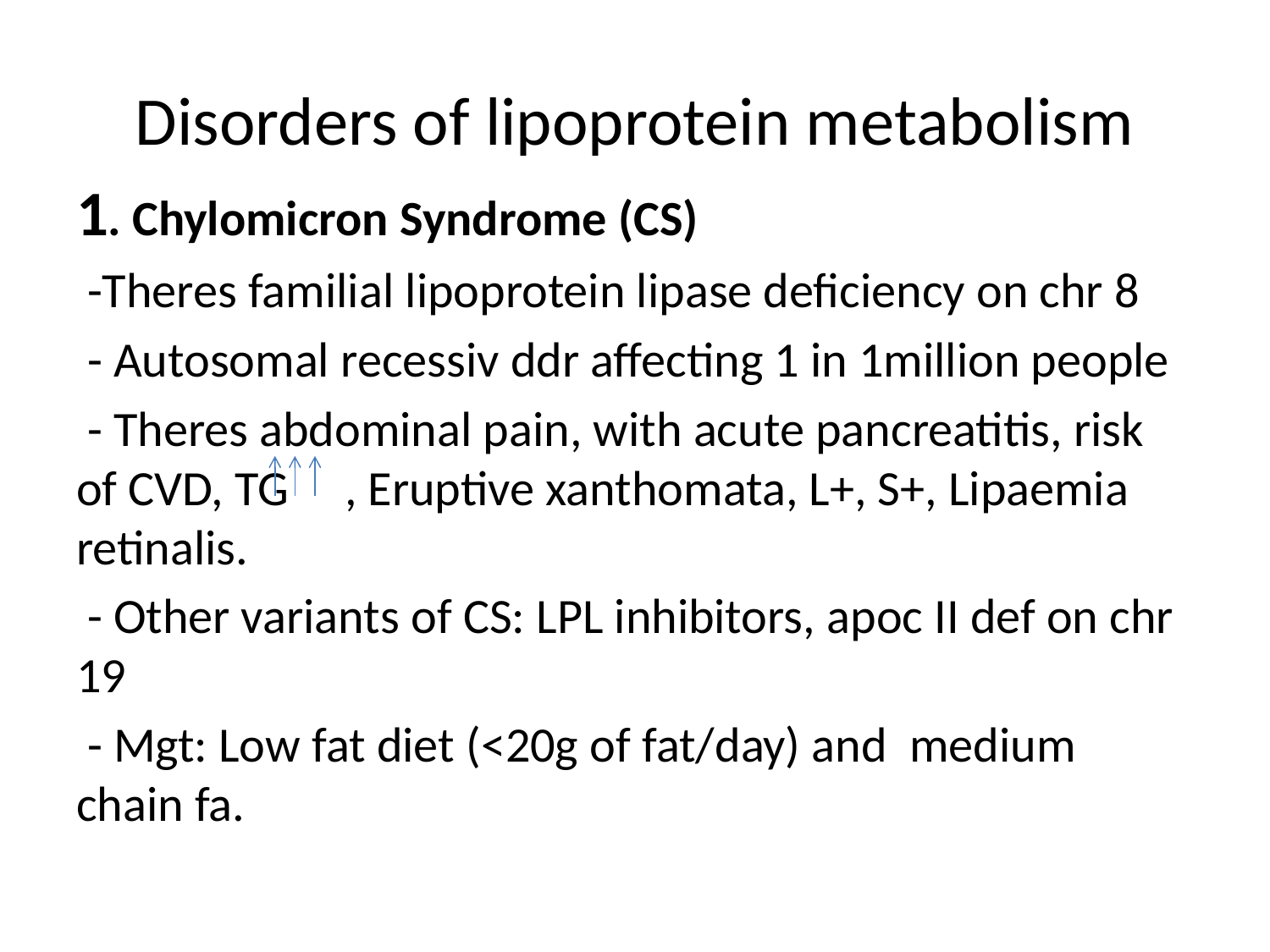

# Disorders of lipoprotein metabolism
1. Chylomicron Syndrome (CS)
 -Theres familial lipoprotein lipase deficiency on chr 8
 - Autosomal recessiv ddr affecting 1 in 1million people
 - Theres abdominal pain, with acute pancreatitis, risk of CVD, TG     , Eruptive xanthomata, L+, S+, Lipaemia retinalis.
 - Other variants of CS: LPL inhibitors, apoc II def on chr 19
 - Mgt: Low fat diet (<20g of fat/day) and  medium chain fa.